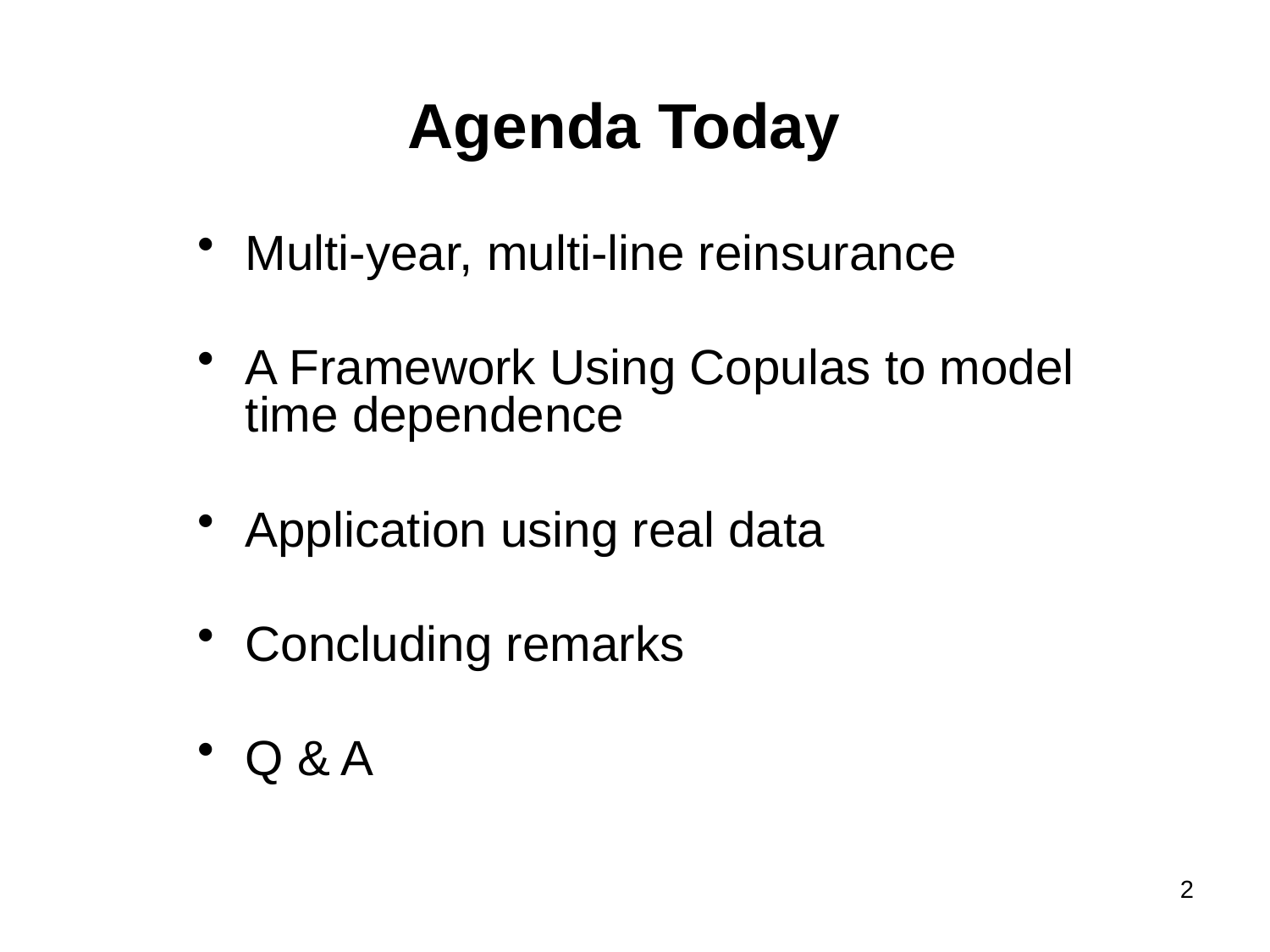

# Agenda Today
Multi-year, multi-line reinsurance

A Framework Using Copulas to model time dependence

Application using real data

Concluding remarks

Q & A
2